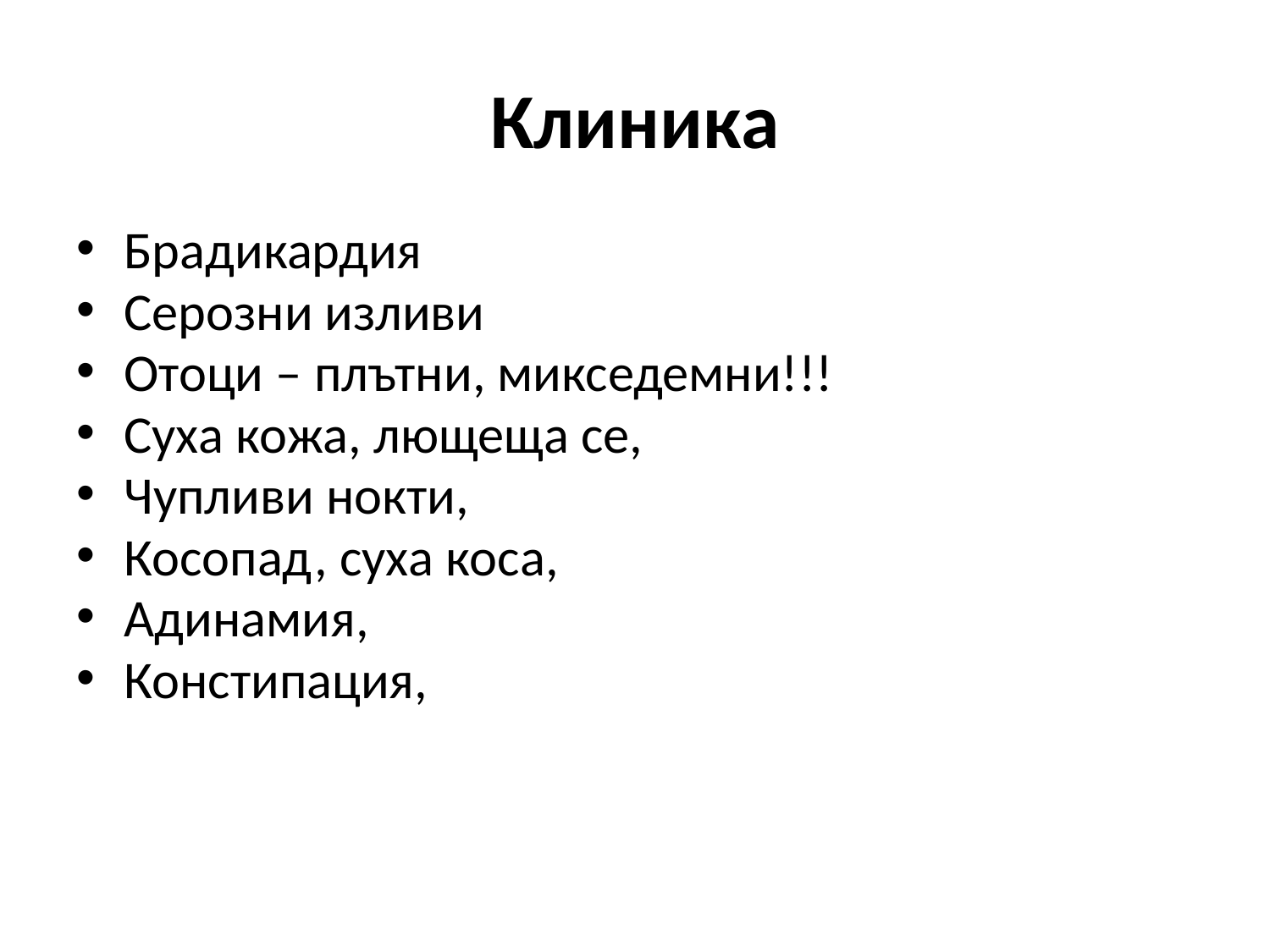

Клиника
Брадикардия
Серозни изливи
Отоци – плътни, микседемни!!!
Суха кожа, лющеща се,
Чупливи нокти,
Косопад, суха коса,
Адинамия,
Констипация,